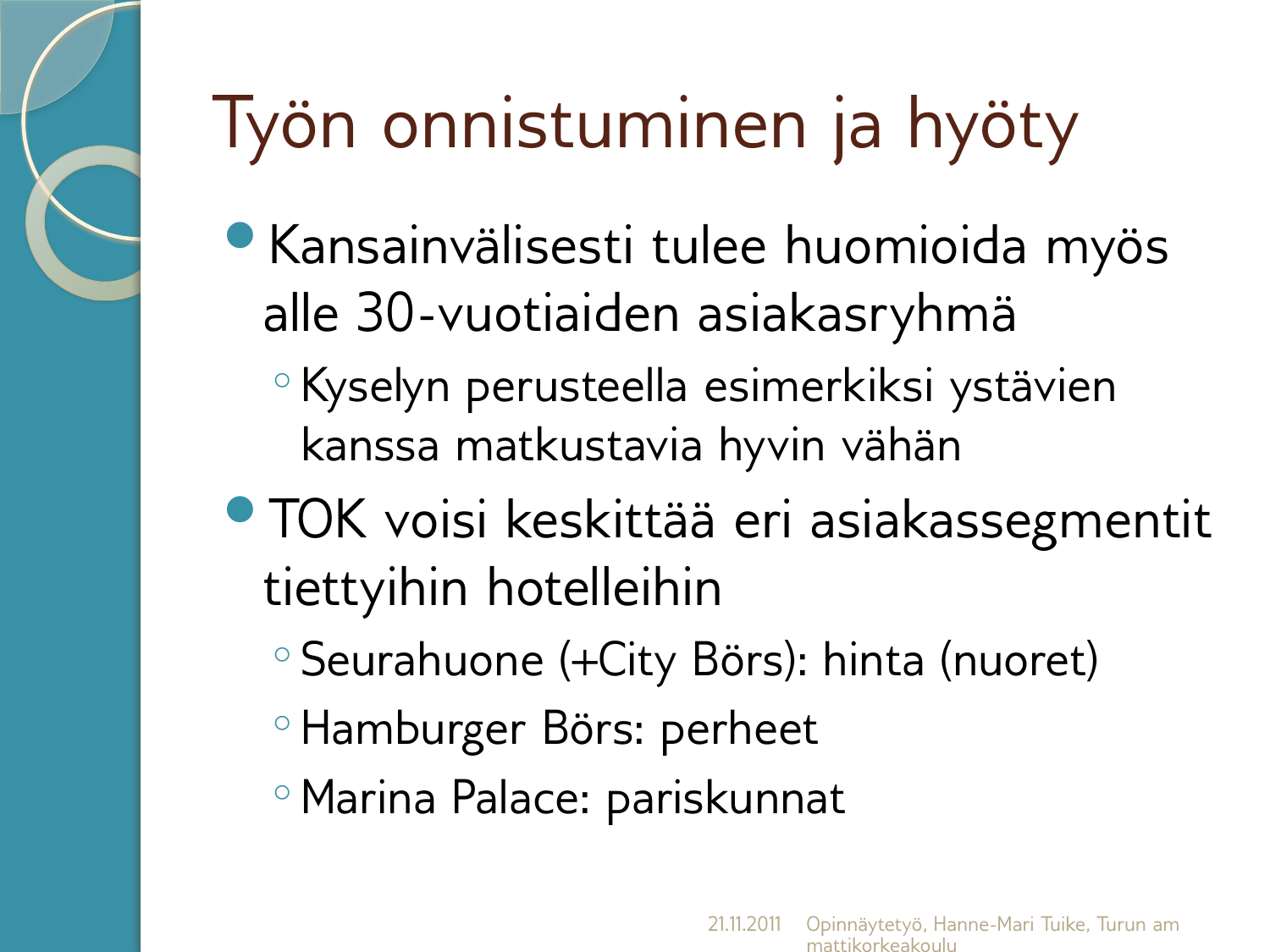

# Työn onnistuminen ja hyöty
Kansainvälisesti tulee huomioida myös alle 30-vuotiaiden asiakasryhmä
Kyselyn perusteella esimerkiksi ystävien kanssa matkustavia hyvin vähän
TOK voisi keskittää eri asiakassegmentit tiettyihin hotelleihin
Seurahuone (+City Börs): hinta (nuoret)
Hamburger Börs: perheet
Marina Palace: pariskunnat

21.11.2011
Opinnäytetyö, Hanne-Mari Tuike, Turun ammattikorkeakoulu